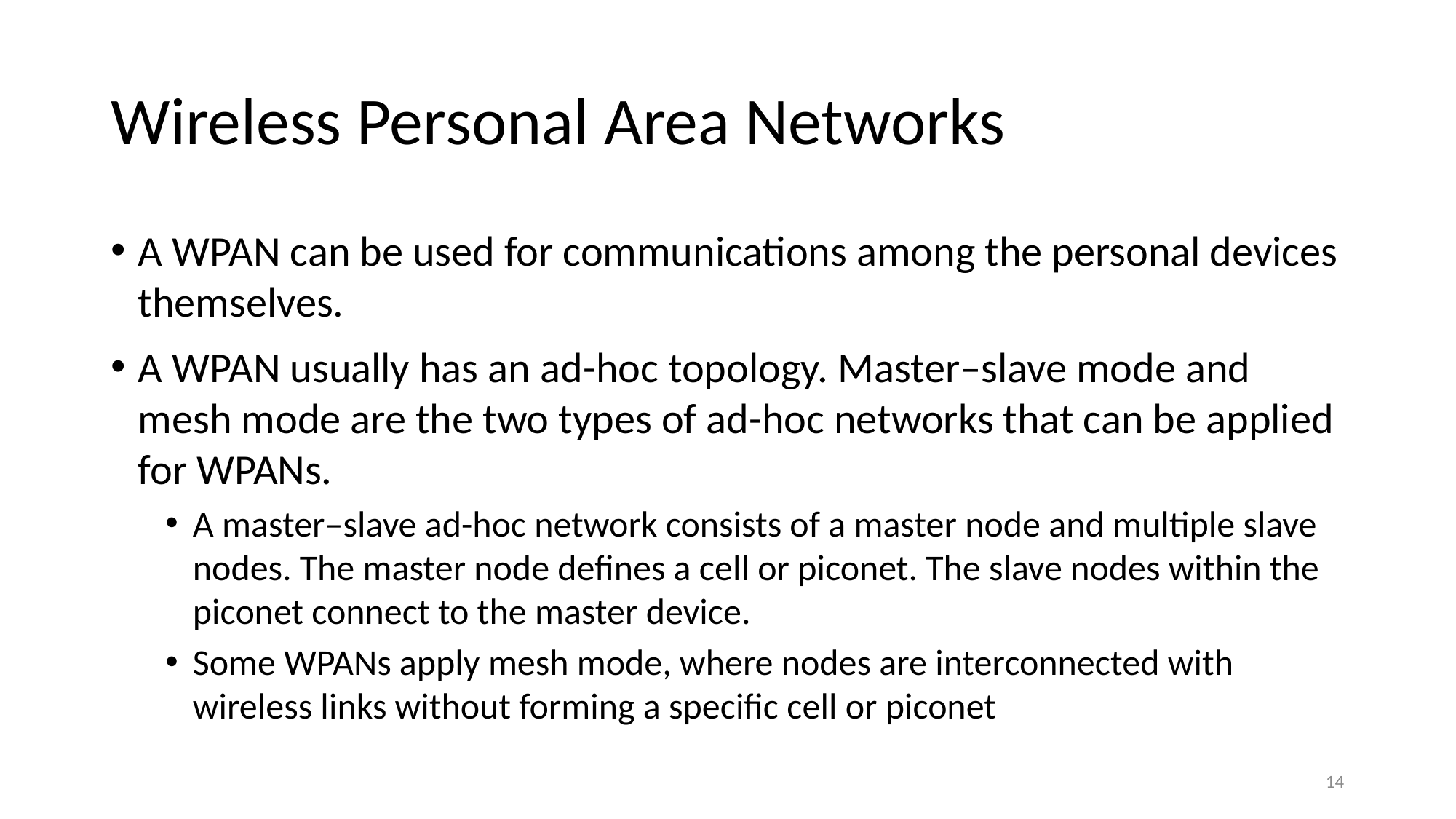

# Wireless Personal Area Networks
A WPAN can be used for communications among the personal devices themselves.
A WPAN usually has an ad-hoc topology. Master–slave mode and mesh mode are the two types of ad-hoc networks that can be applied for WPANs.
A master–slave ad-hoc network consists of a master node and multiple slave nodes. The master node defines a cell or piconet. The slave nodes within the piconet connect to the master device.
Some WPANs apply mesh mode, where nodes are interconnected with wireless links without forming a specific cell or piconet
14